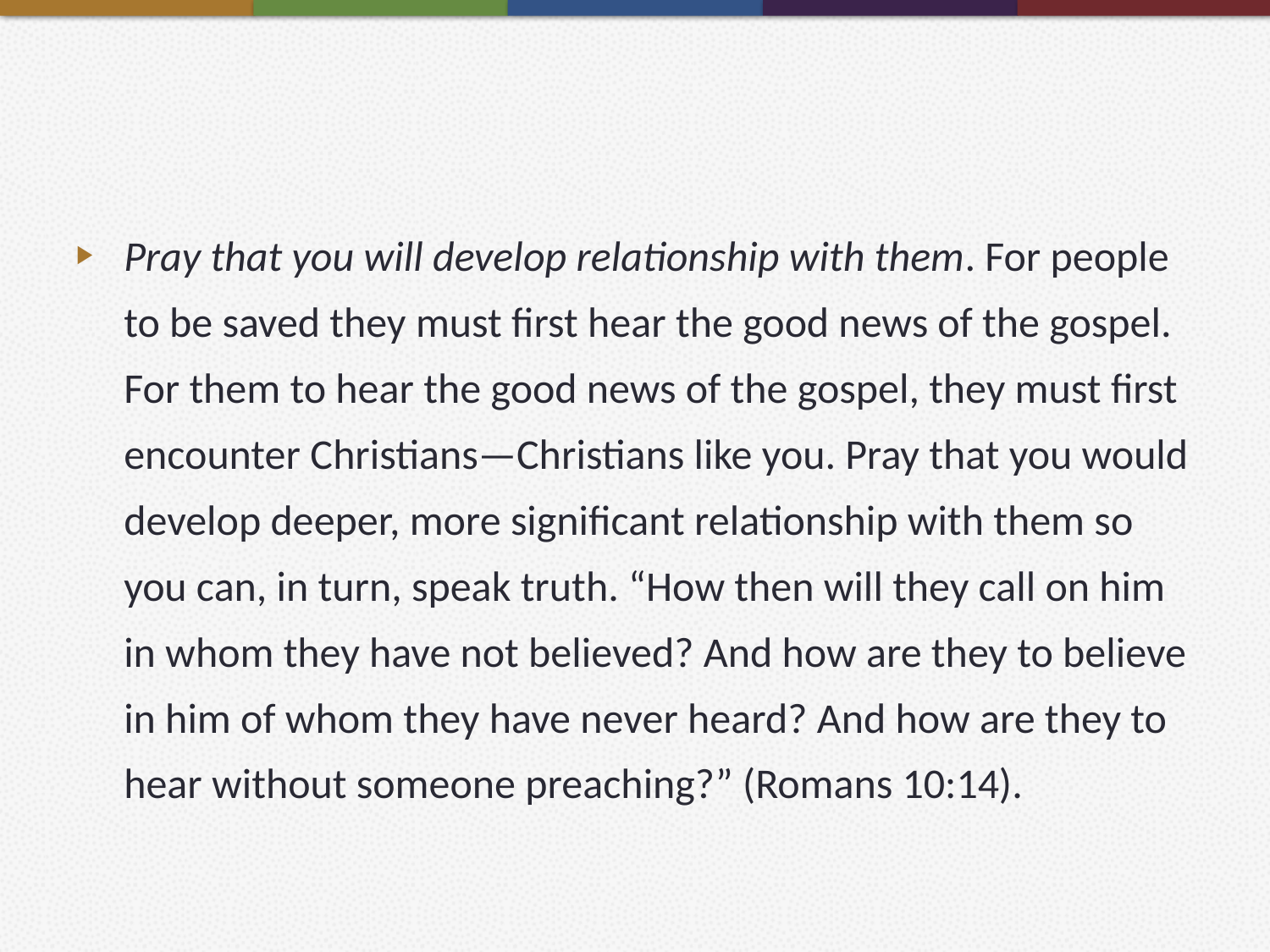

#
Pray that you will develop relationship with them. For people to be saved they must first hear the good news of the gospel. For them to hear the good news of the gospel, they must first encounter Christians—Christians like you. Pray that you would develop deeper, more significant relationship with them so you can, in turn, speak truth. “How then will they call on him in whom they have not believed? And how are they to believe in him of whom they have never heard? And how are they to hear without someone preaching?” (Romans 10:14).